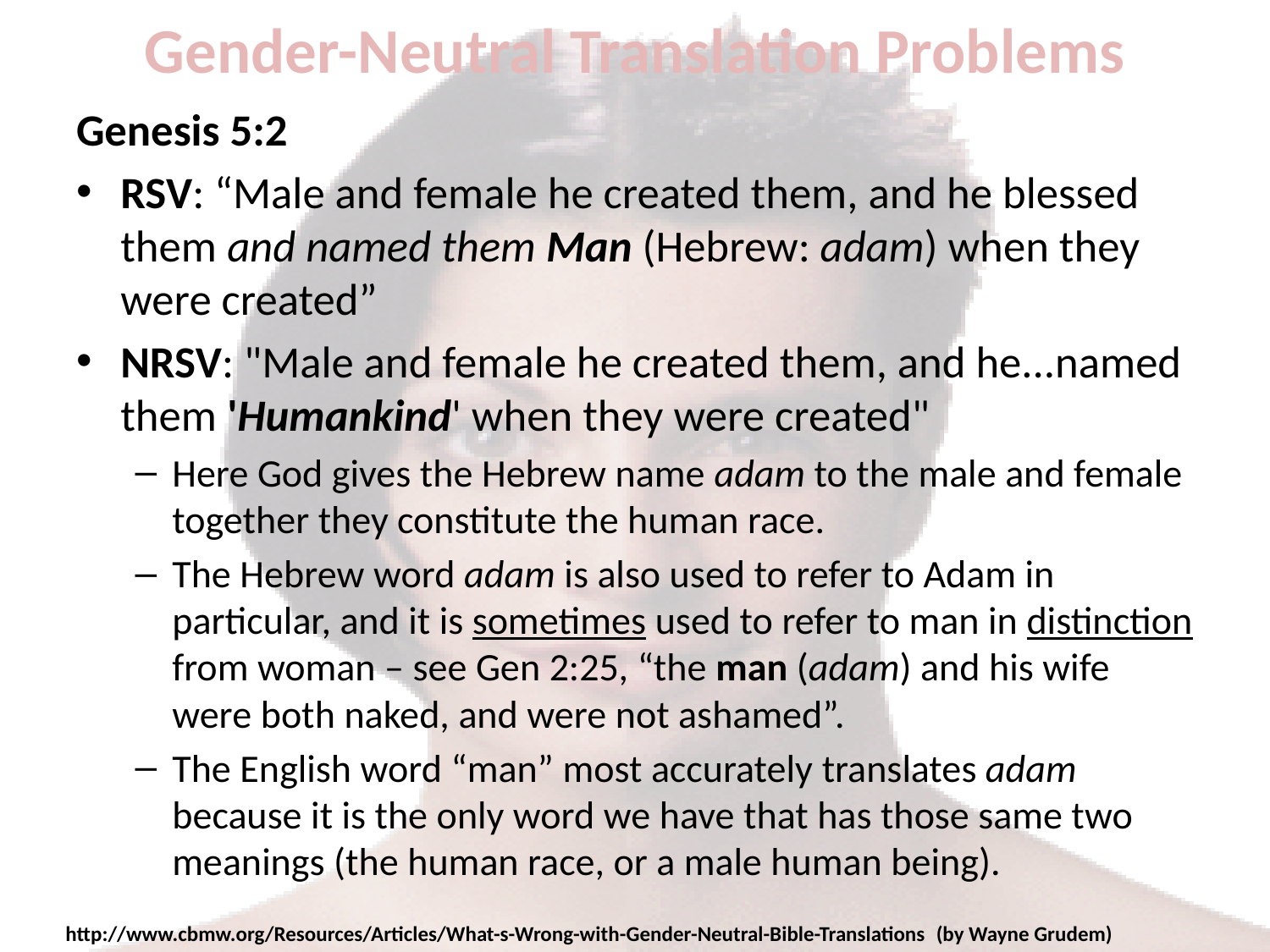

# Gender-Neutral Translation Problems
Genesis 5:2
RSV: “Male and female he created them, and he blessed them and named them Man (Hebrew: adam) when they were created”
NRSV: "Male and female he created them, and he...named them 'Humankind' when they were created"
Here God gives the Hebrew name adam to the male and female together they constitute the human race.
The Hebrew word adam is also used to refer to Adam in particular, and it is sometimes used to refer to man in distinction from woman – see Gen 2:25, “the man (adam) and his wife were both naked, and were not ashamed”.
The English word “man” most accurately translates adam because it is the only word we have that has those same two meanings (the human race, or a male human being).

http://www.cbmw.org/Resources/Articles/What-s-Wrong-with-Gender-Neutral-Bible-Translations  (by Wayne Grudem)